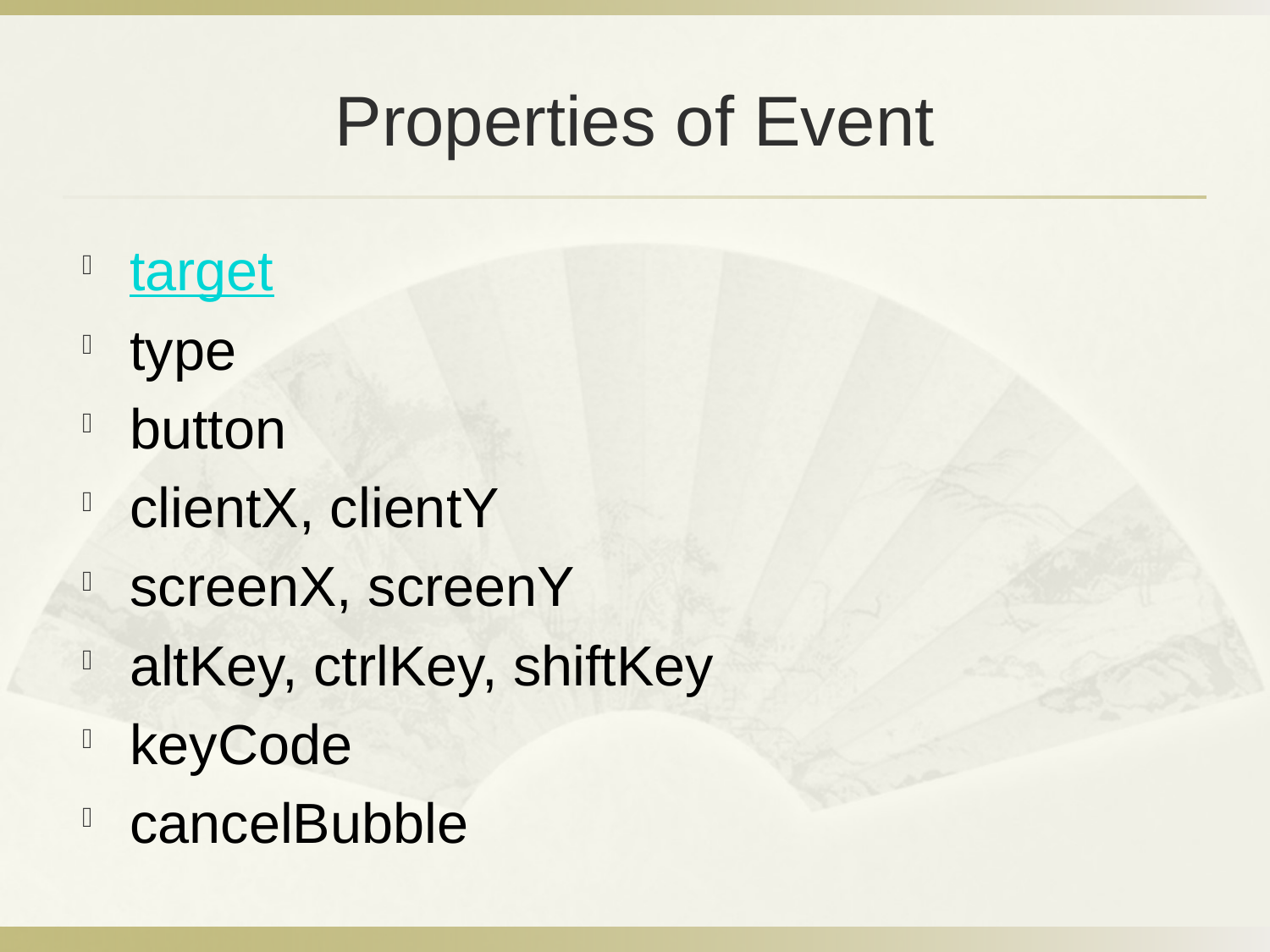

Properties of Event
target
type
button
clientX, clientY
screenX, screenY
altKey, ctrlKey, shiftKey
keyCode
cancelBubble